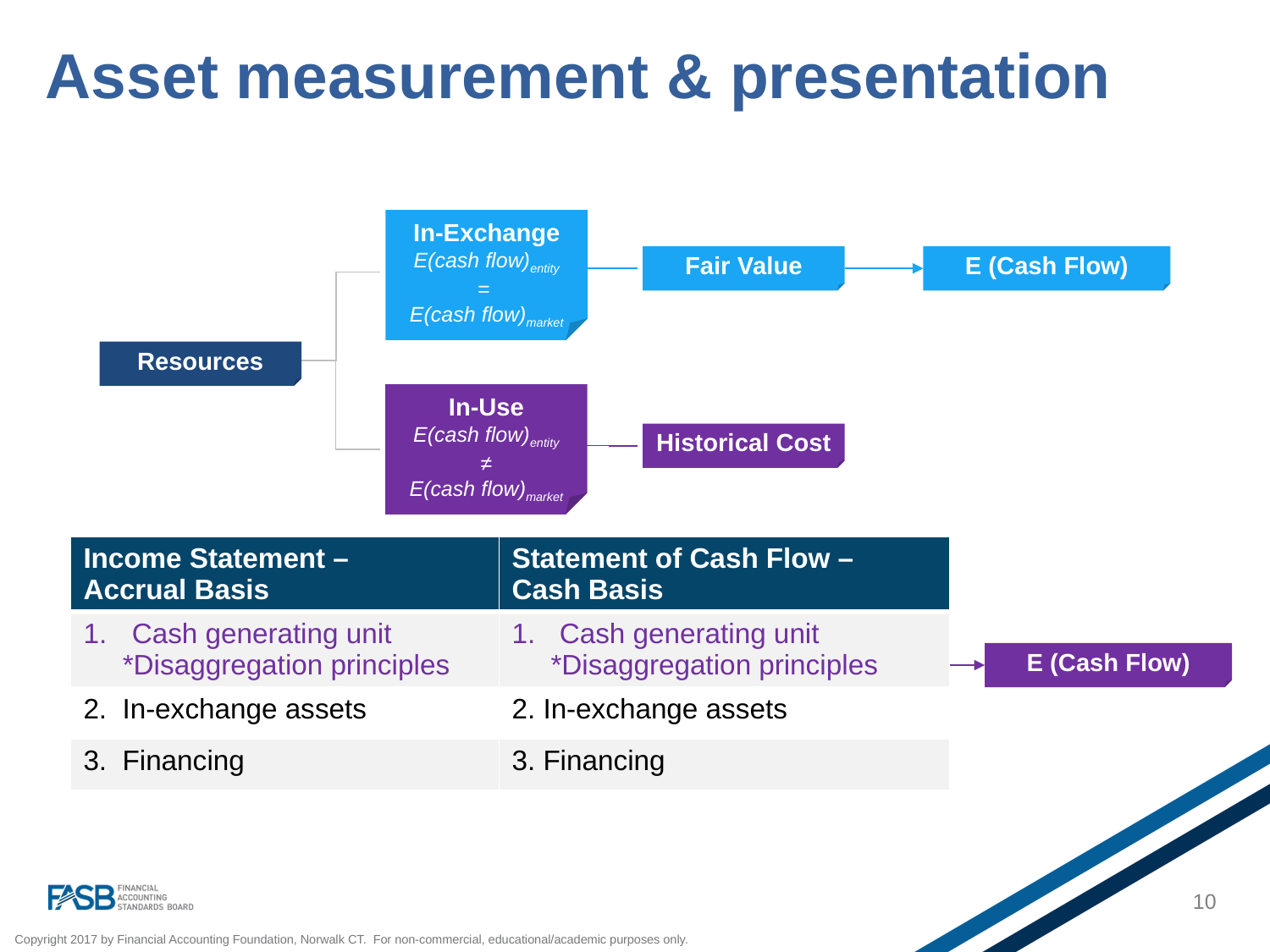

# Asset measurement & presentation

In-Exchange
E(cash flow)entity
=
E(cash flow)market

Fair Value
E (Cash Flow)
Resources

In-Use
E(cash flow)entity
≠
E(cash flow)market

Historical Cost
DESCRIBE
| Income Statement – Accrual Basis | Statement of Cash Flow – Cash Basis |
| --- | --- |
| Cash generating unit \*Disaggregation principles | Cash generating unit \*Disaggregation principles |
| 2. In-exchange assets | 2. In-exchange assets |
| 3. Financing | 3. Financing |
E (Cash Flow)
10